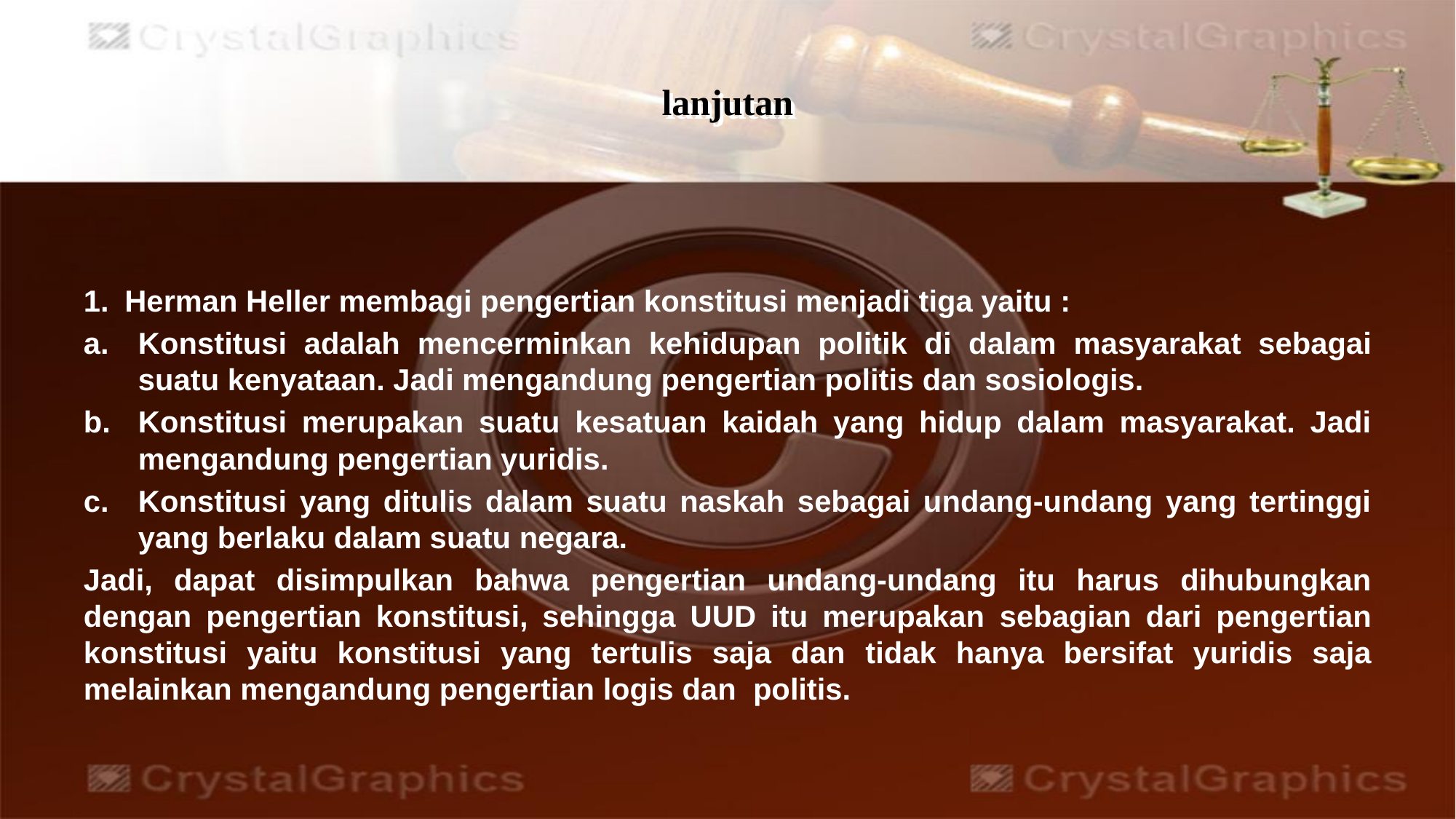

# lanjutan

Herman Heller membagi pengertian konstitusi menjadi tiga yaitu :
Konstitusi adalah mencerminkan kehidupan politik di dalam masyarakat sebagai suatu kenyataan. Jadi mengandung pengertian politis dan sosiologis.
Konstitusi merupakan suatu kesatuan kaidah yang hidup dalam masyarakat. Jadi mengandung pengertian yuridis.
Konstitusi yang ditulis dalam suatu naskah sebagai undang-undang yang tertinggi yang berlaku dalam suatu negara.
Jadi, dapat disimpulkan bahwa pengertian undang-undang itu harus dihubungkan dengan pengertian konstitusi, sehingga UUD itu merupakan sebagian dari pengertian konstitusi yaitu konstitusi yang tertulis saja dan tidak hanya bersifat yuridis saja melainkan mengandung pengertian logis dan  politis.